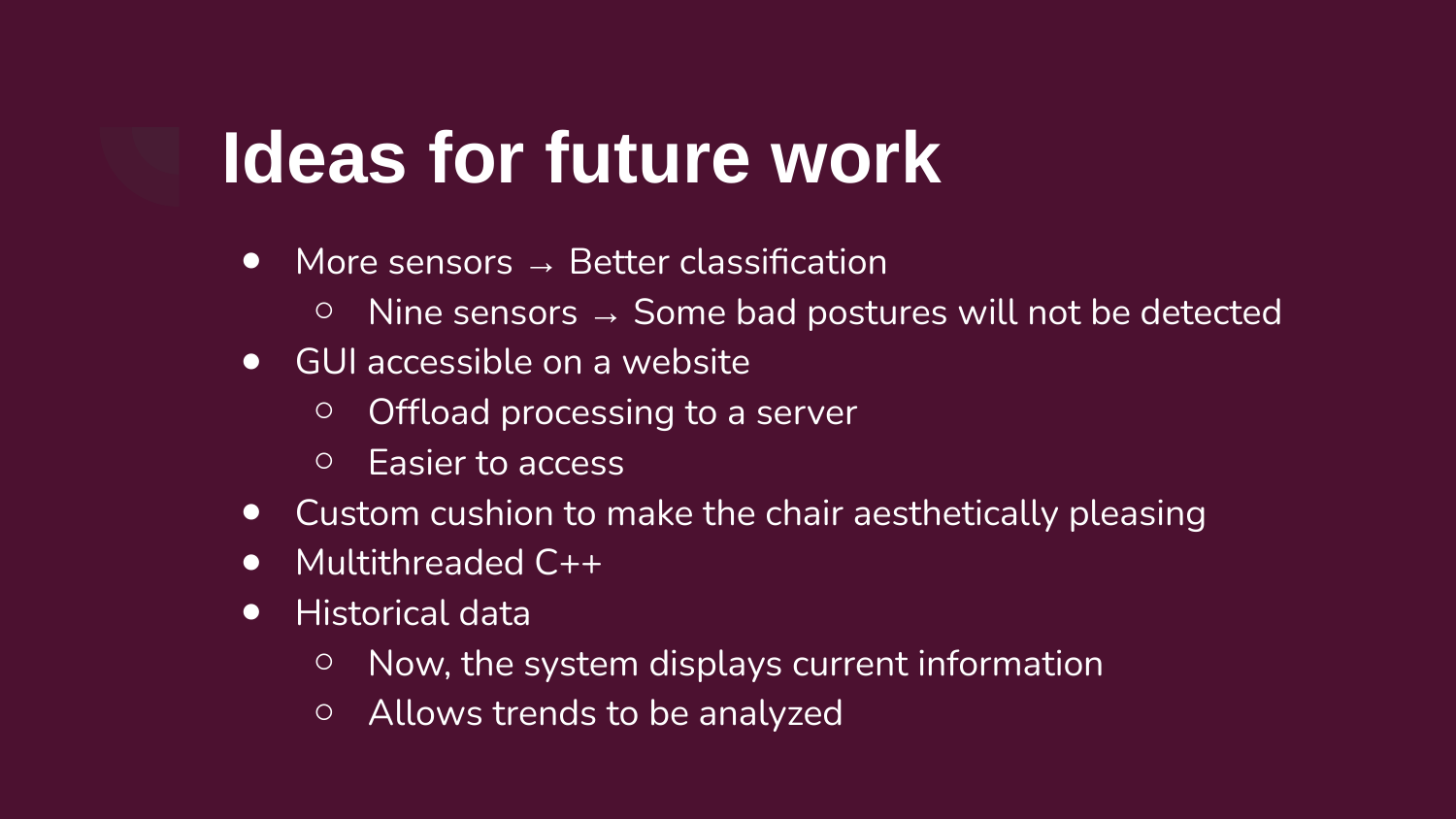

# Ideas for future work
More sensors → Better classification
Nine sensors → Some bad postures will not be detected
GUI accessible on a website
Offload processing to a server
Easier to access
Custom cushion to make the chair aesthetically pleasing
Multithreaded C++
Historical data
Now, the system displays current information
Allows trends to be analyzed